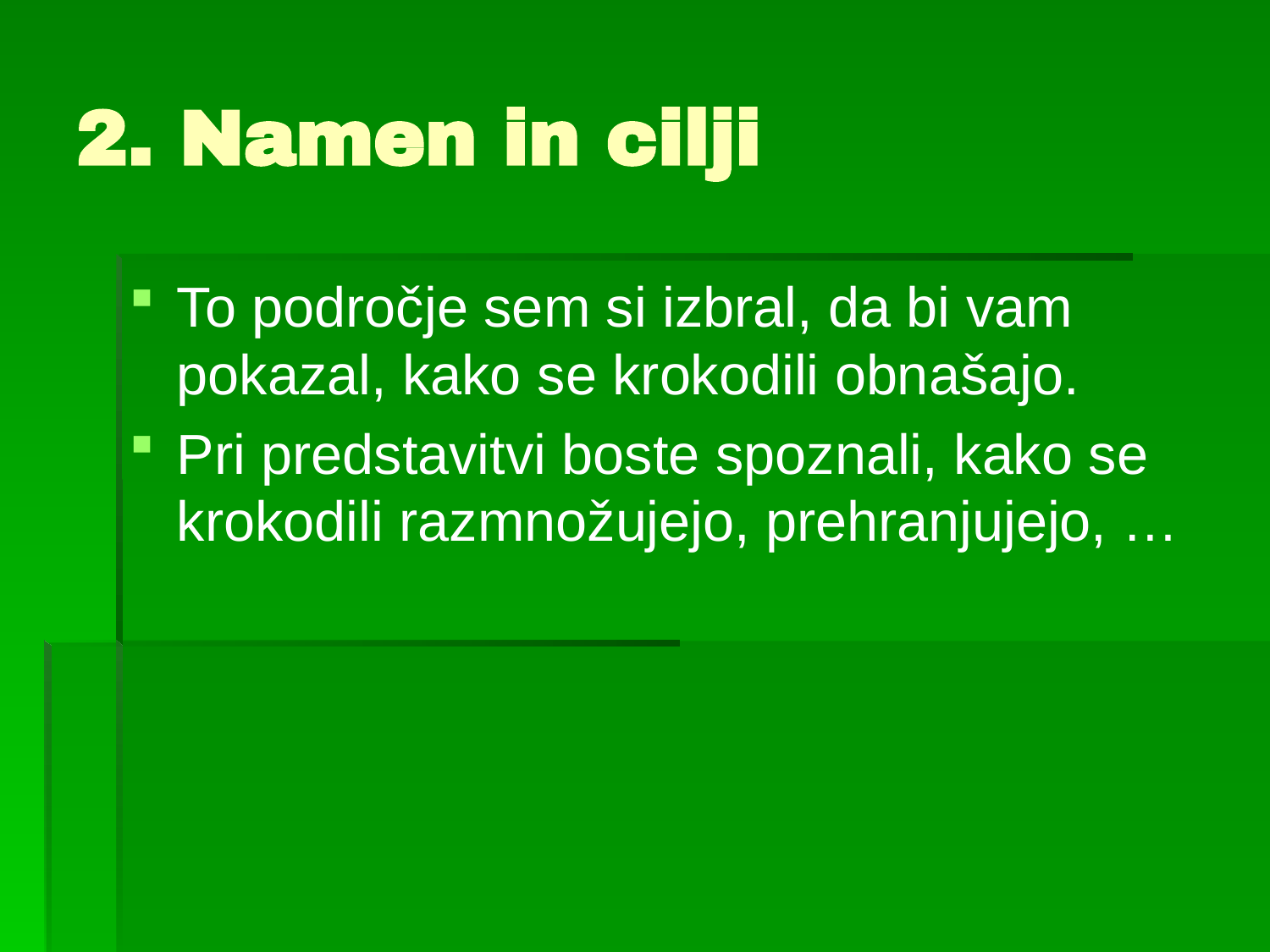

# 2. Namen in cilji
To področje sem si izbral, da bi vam pokazal, kako se krokodili obnašajo.
Pri predstavitvi boste spoznali, kako se krokodili razmnožujejo, prehranjujejo, …